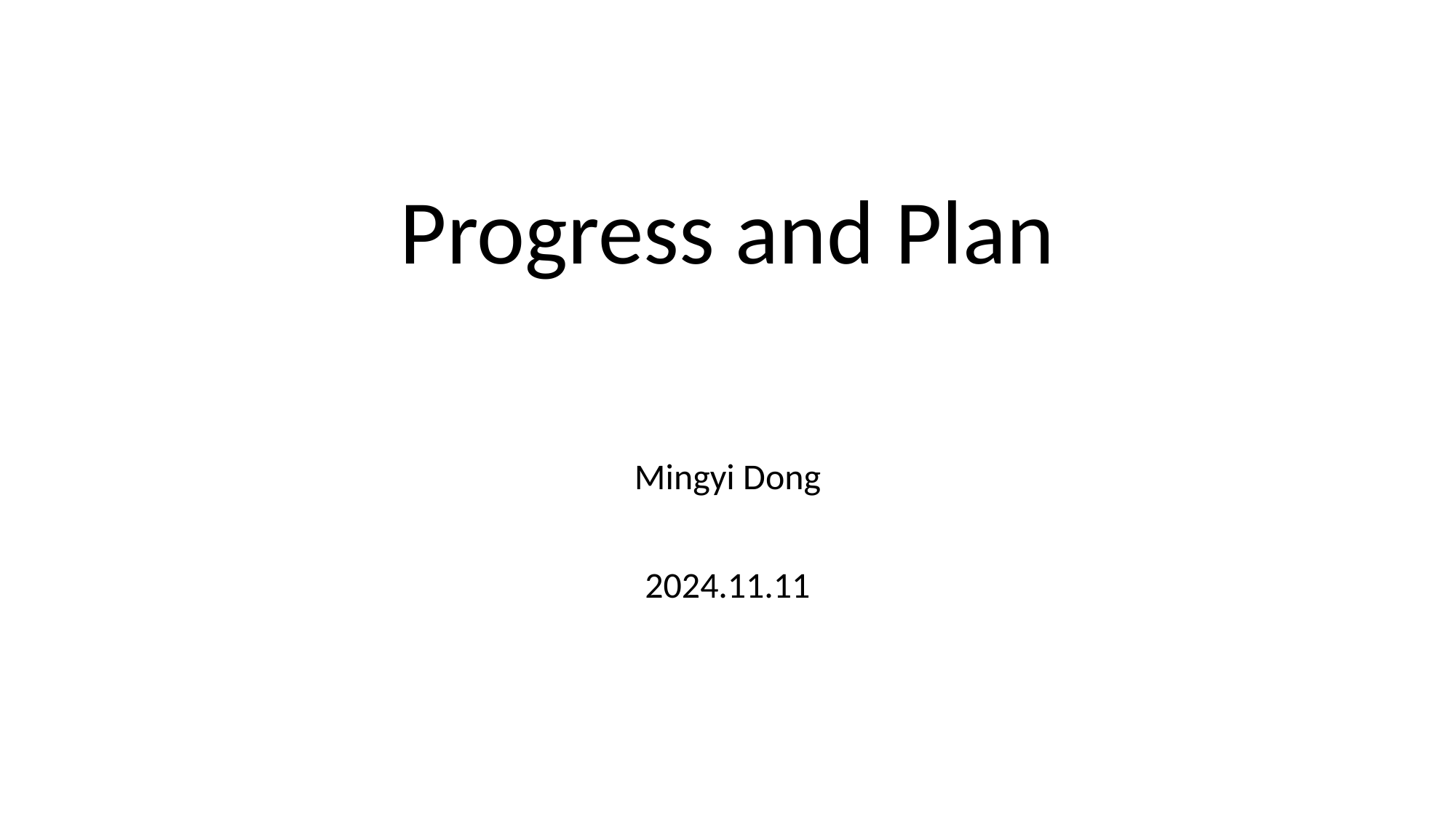

# Progress and Plan
Mingyi Dong

2024.11.11